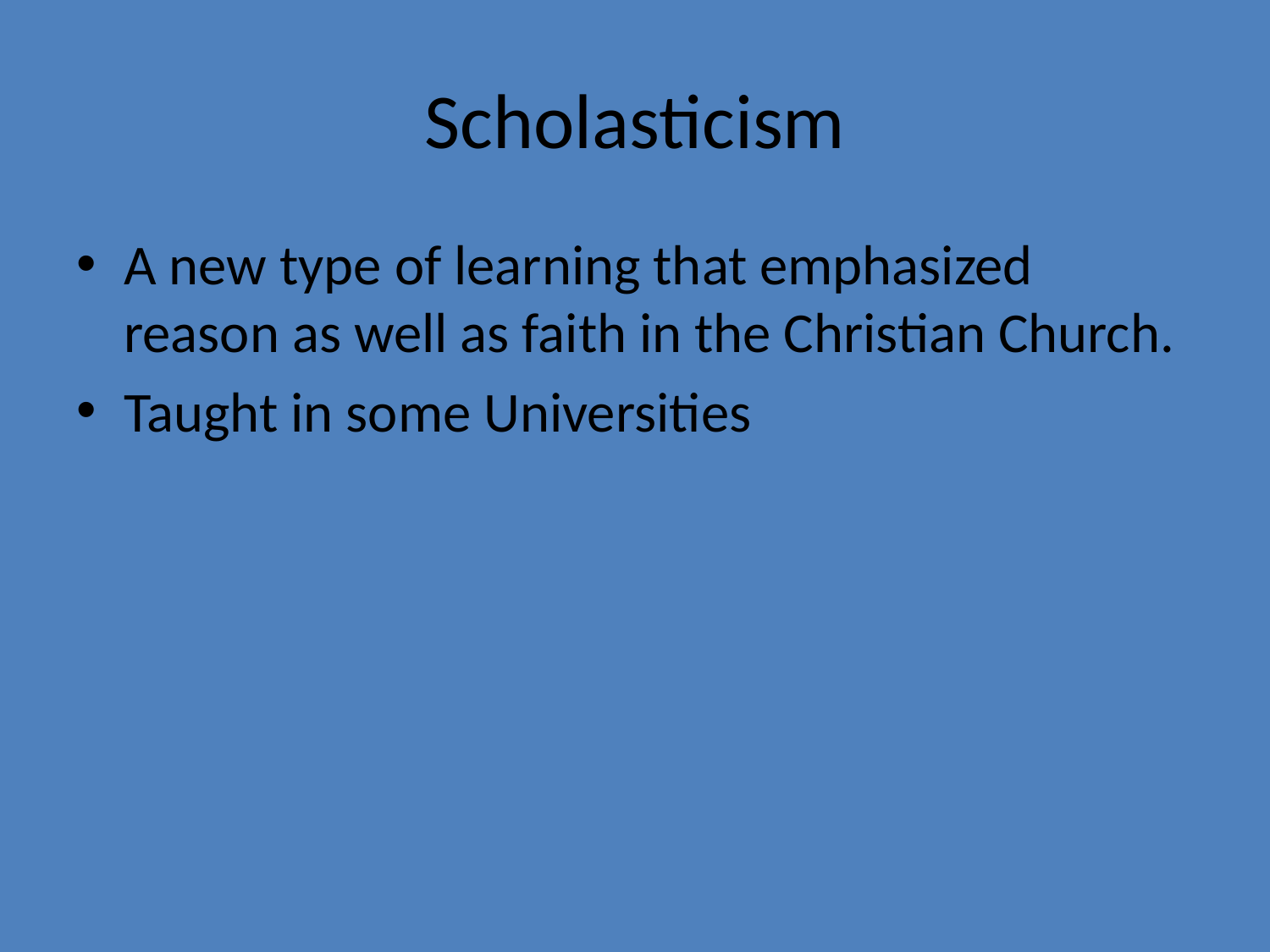

# Scholasticism
A new type of learning that emphasized reason as well as faith in the Christian Church.
Taught in some Universities